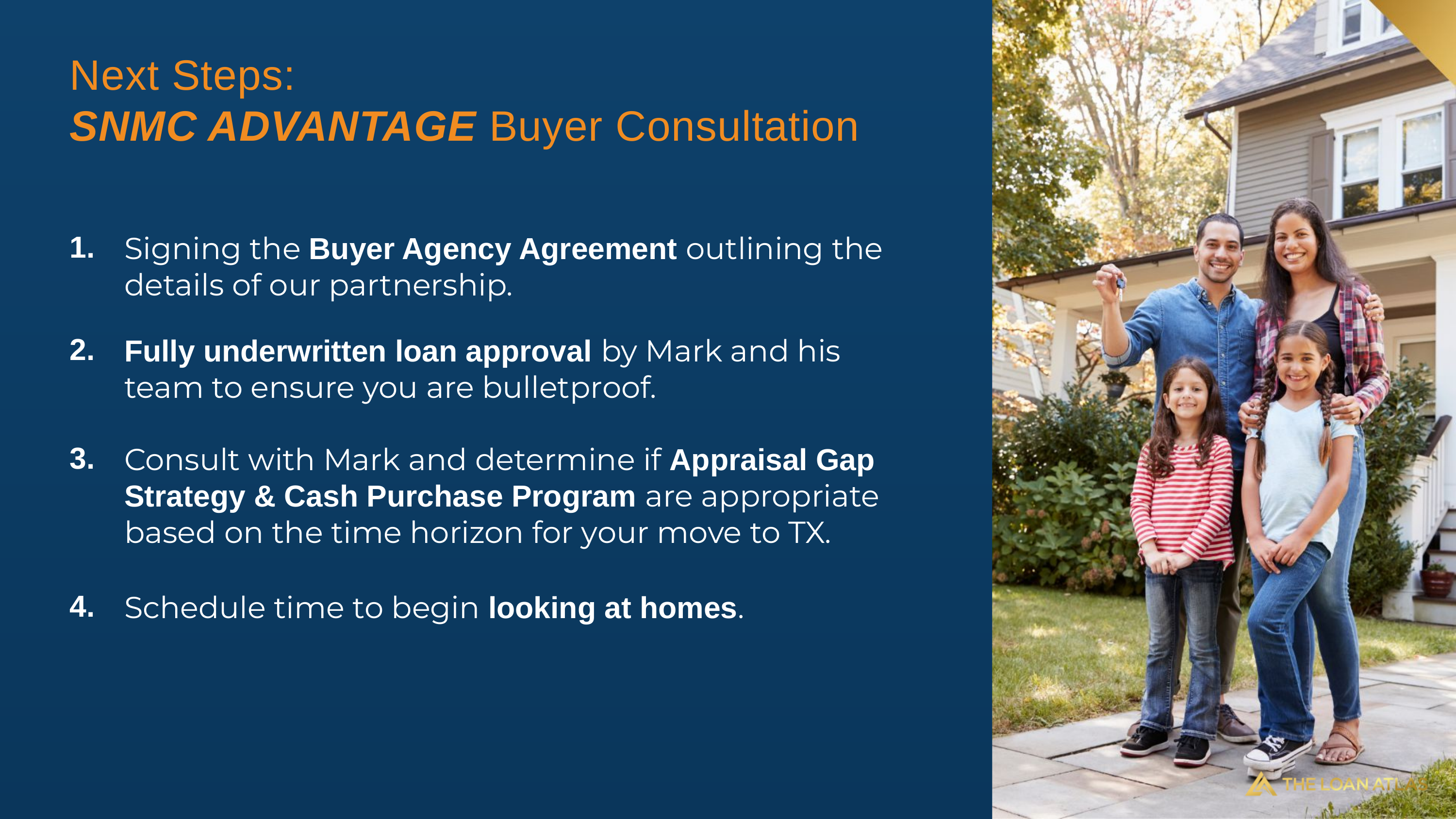

Next Steps:
SNMC ADVANTAGE Buyer Consultation

1.

Signing the Buyer Agency Agreement outlining the details of our partnership.

2.

Fully underwritten loan approval by Mark and his team to ensure you are bulletproof.

3.

Consult with Mark and determine if Appraisal Gap Strategy & Cash Purchase Program are appropriate based on the time horizon for your move to TX.
4.

Schedule time to begin looking at homes.